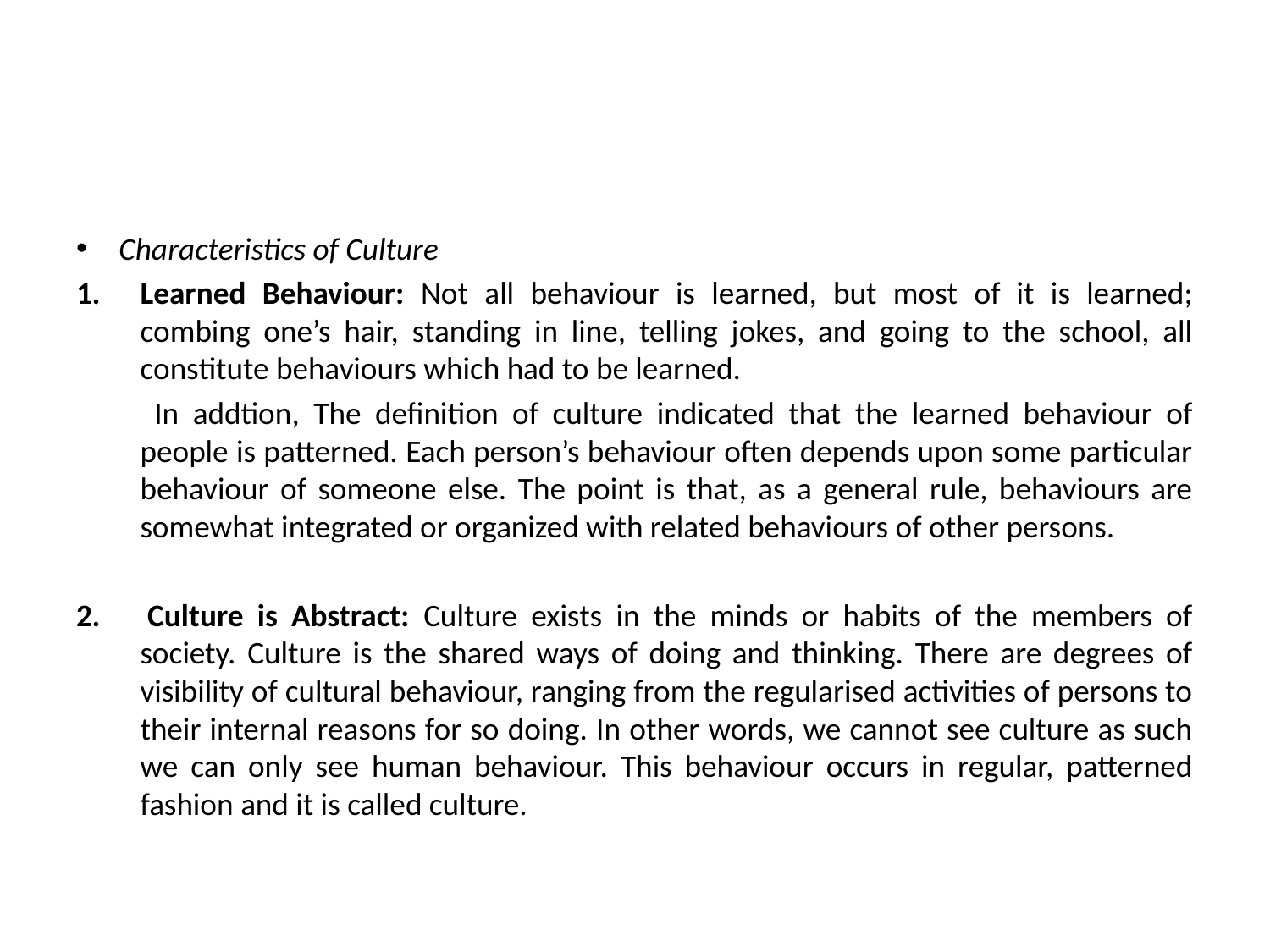

#
Characteristics of Culture
Learned Behaviour: Not all behaviour is learned, but most of it is learned; combing one’s hair, standing in line, telling jokes, and going to the school, all constitute behaviours which had to be learned.
	 In addtion, The definition of culture indicated that the learned behaviour of people is patterned. Each person’s behaviour often depends upon some particular behaviour of someone else. The point is that, as a general rule, behaviours are somewhat integrated or organized with related behaviours of other persons.

 Culture is Abstract: Culture exists in the minds or habits of the members of society. Culture is the shared ways of doing and thinking. There are degrees of visibility of cultural behaviour, ranging from the regularised activities of persons to their internal reasons for so doing. In other words, we cannot see culture as such we can only see human behaviour. This behaviour occurs in regular, patterned fashion and it is called culture.